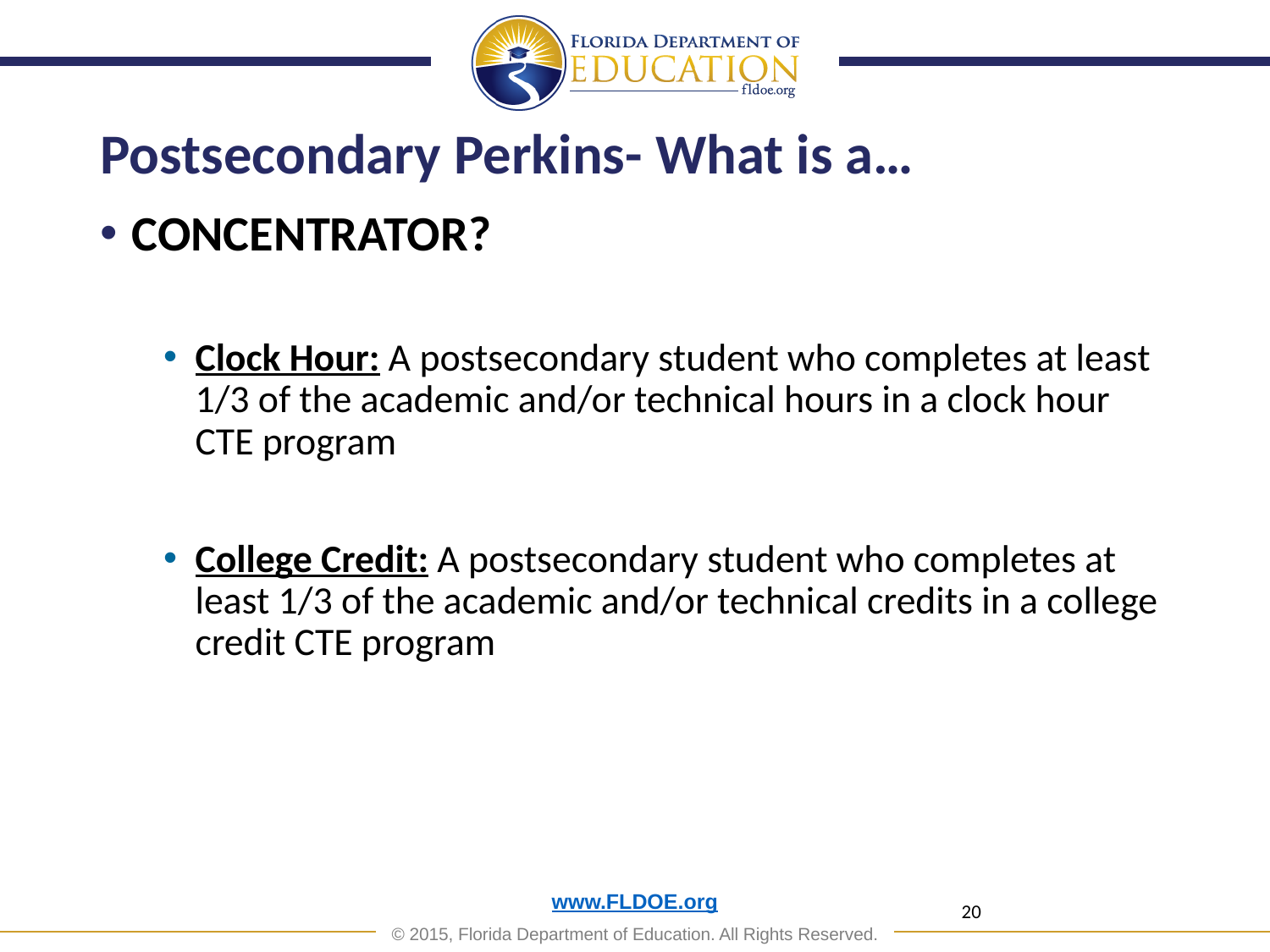

# Postsecondary Perkins- What is a…
CONCENTRATOR?

Clock Hour: A postsecondary student who completes at least 1/3 of the academic and/or technical hours in a clock hour CTE program

College Credit: A postsecondary student who completes at least 1/3 of the academic and/or technical credits in a college credit CTE program
20